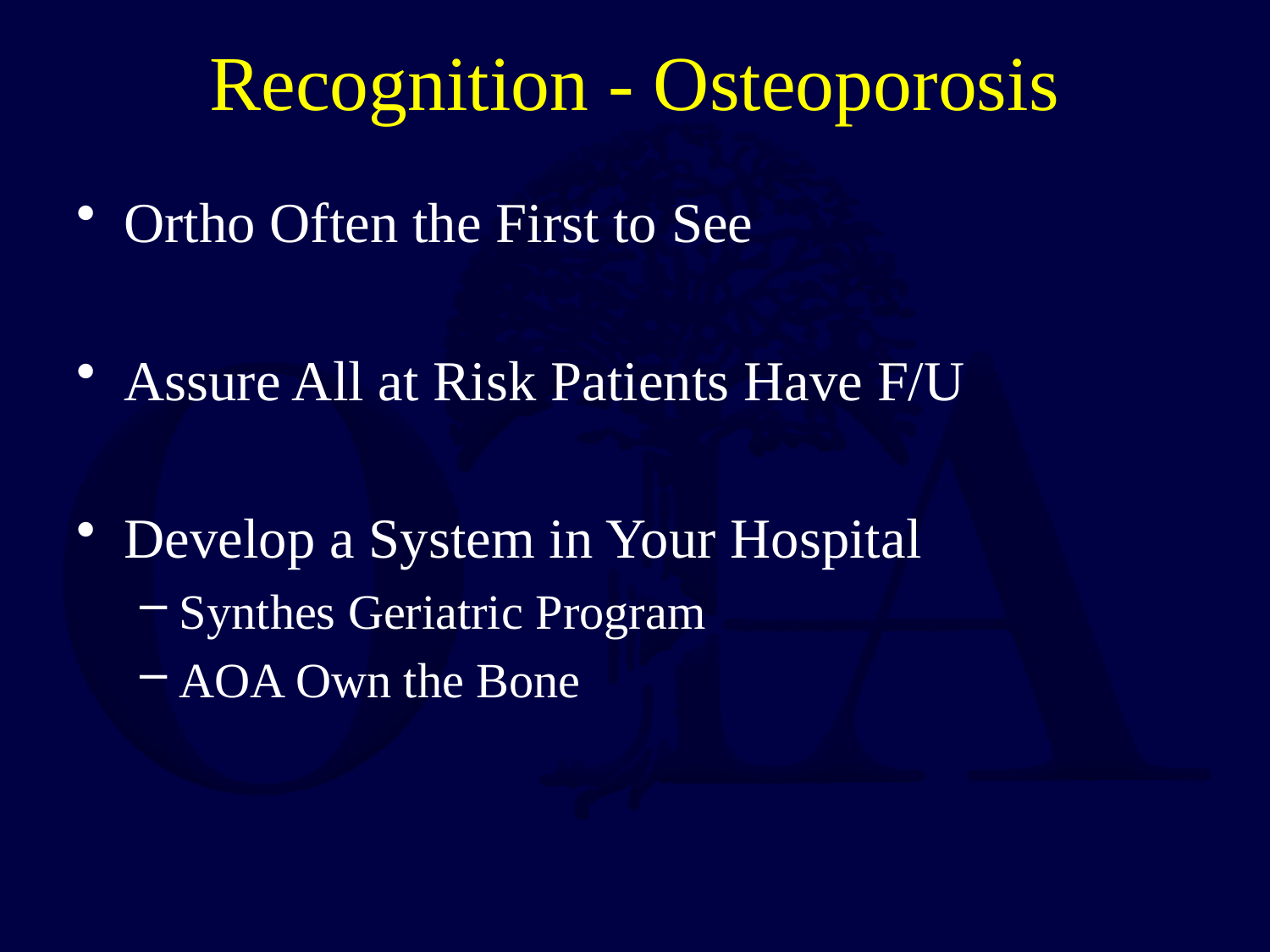

# Recognition - Osteoporosis
Ortho Often the First to See

Assure All at Risk Patients Have F/U

Develop a System in Your Hospital
Synthes Geriatric Program
AOA Own the Bone